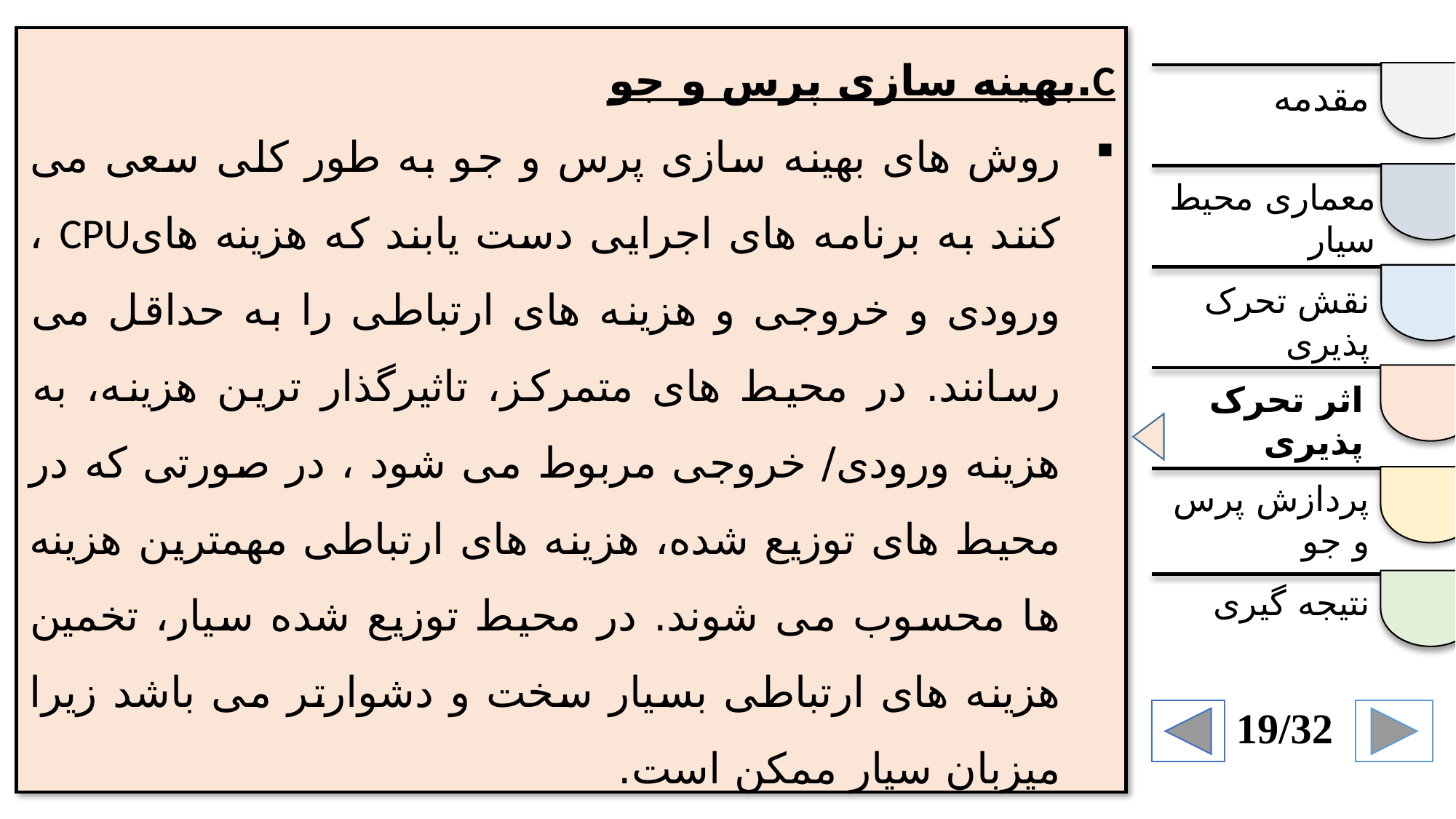

C.	بهینه سازی پرس و جو
روش های بهینه سازی پرس و جو به طور کلی سعی می کنند به برنامه های اجرایی دست یابند که هزینه هایCPU ، ورودی و خروجی و هزینه های ارتباطی را به حداقل می رسانند. در محیط های متمرکز، تاثیرگذار ترین هزینه، به هزینه ورودی/ خروجی مربوط می شود ، در صورتی که در محیط های توزیع شده، هزینه های ارتباطی مهمترین هزینه ها محسوب می شوند. در محیط توزیع شده سیار، تخمین هزینه های ارتباطی بسیار سخت و دشوارتر می باشد زیرا میزبان سیار ممکن است.

مقدمه

معماری محیط سیار

نقش تحرک پذیری

اثر تحرک پذیری

پردازش پرس و جو

نتیجه گیری
19/32